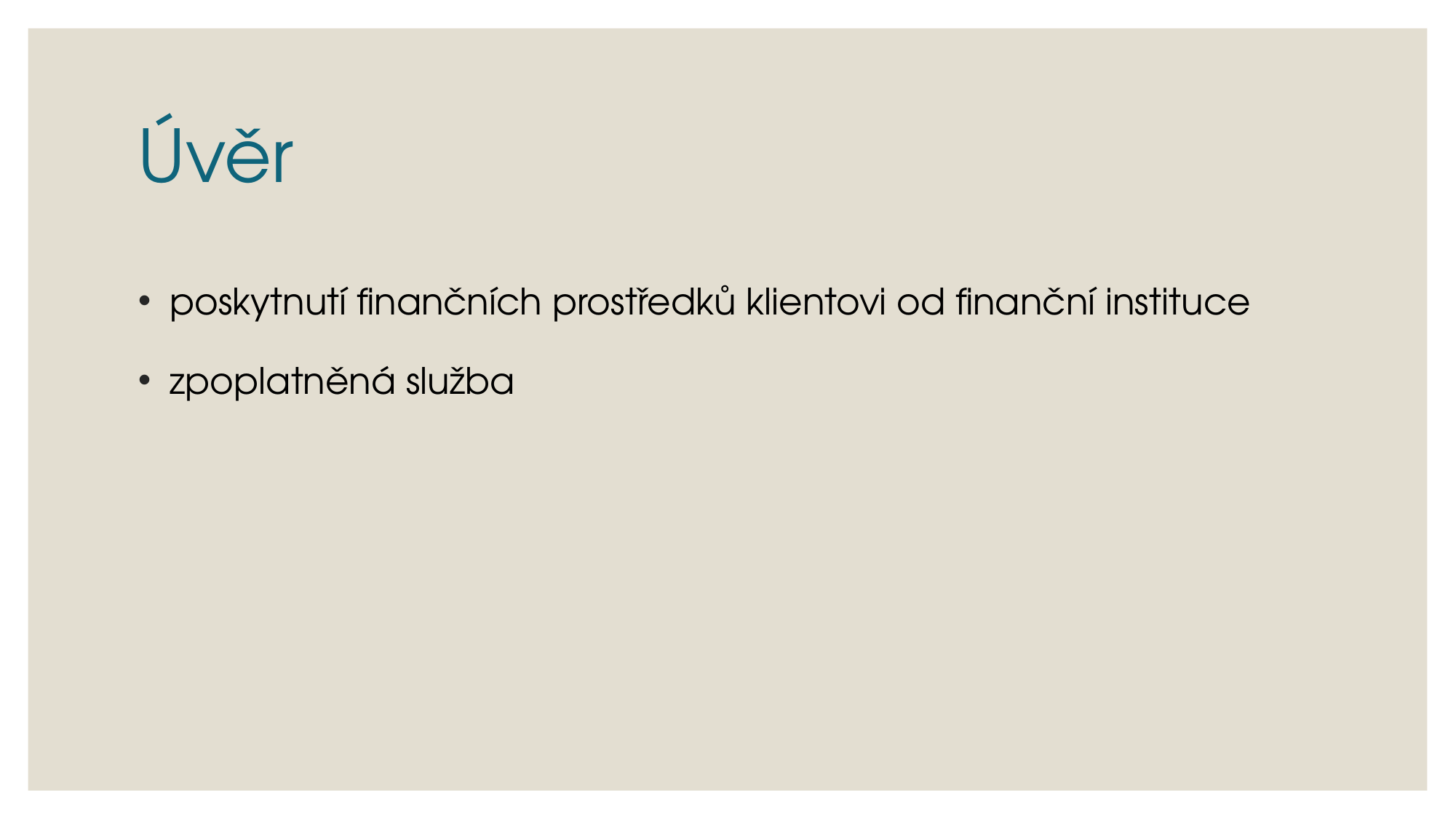

# Úvěr
 poskytnutí finančních prostředků klientovi od finanční instituce
 zpoplatněná služba